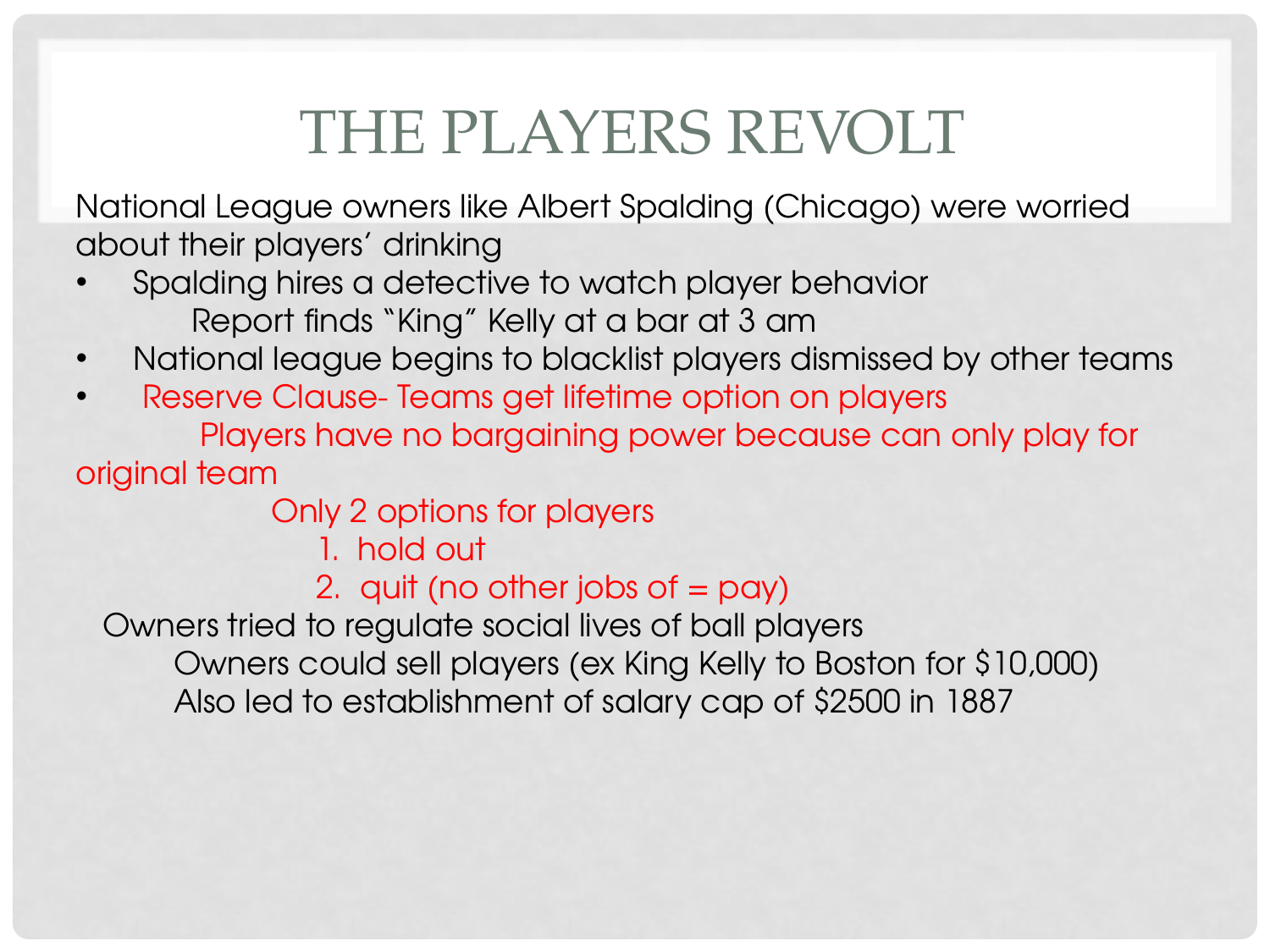

# The Players Revolt
National League owners like Albert Spalding (Chicago) were worried about their players’ drinking
  Spalding hires a detective to watch player behavior
             Report finds “King” Kelly at a bar at 3 am
  National league begins to blacklist players dismissed by other teams
   Reserve Clause- Teams get lifetime option on players
              Players have no bargaining power because can only play for original team
                      Only 2 options for players
                           1.  hold out
                           2.  quit (no other jobs of = pay)
   Owners tried to regulate social lives of ball players
           Owners could sell players (ex King Kelly to Boston for $10,000)
           Also led to establishment of salary cap of $2500 in 1887